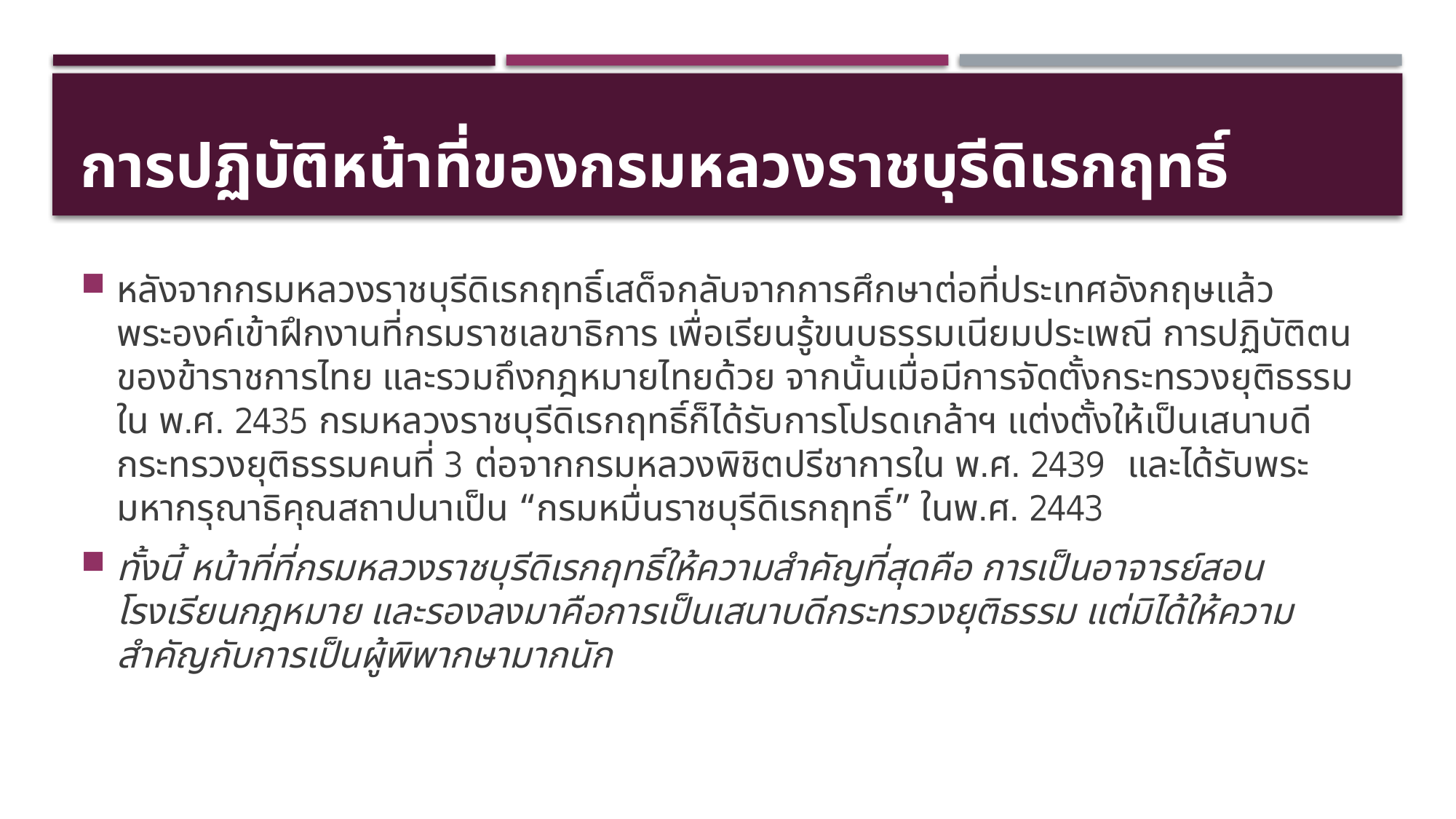

# การปฏิบัติหน้าที่ของกรมหลวงราชบุรีดิเรกฤทธิ์
หลังจากกรมหลวงราชบุรีดิเรกฤทธิ์เสด็จกลับจากการศึกษาต่อที่ประเทศอังกฤษแล้ว พระองค์เข้าฝึกงานที่กรมราชเลขาธิการ เพื่อเรียนรู้ขนบธรรมเนียมประเพณี การปฏิบัติตนของข้าราชการไทย และรวมถึงกฎหมายไทยด้วย จากนั้นเมื่อมีการจัดตั้งกระทรวงยุติธรรมใน พ.ศ. 2435 กรมหลวงราชบุรีดิเรกฤทธิ์ก็ได้รับการโปรดเกล้าฯ แต่งตั้งให้เป็นเสนาบดีกระทรวงยุติธรรมคนที่ 3 ต่อจากกรมหลวงพิชิตปรีชาการใน พ.ศ. 2439  และได้รับพระมหากรุณาธิคุณสถาปนาเป็น “กรมหมื่นราชบุรีดิเรกฤทธิ์” ในพ.ศ. 2443
ทั้งนี้ หน้าที่ที่กรมหลวงราชบุรีดิเรกฤทธิ์ให้ความสำคัญที่สุดคือ การเป็นอาจารย์สอนโรงเรียนกฎหมาย และรองลงมาคือการเป็นเสนาบดีกระทรวงยุติธรรม แต่มิได้ให้ความสำคัญกับการเป็นผู้พิพากษามากนัก